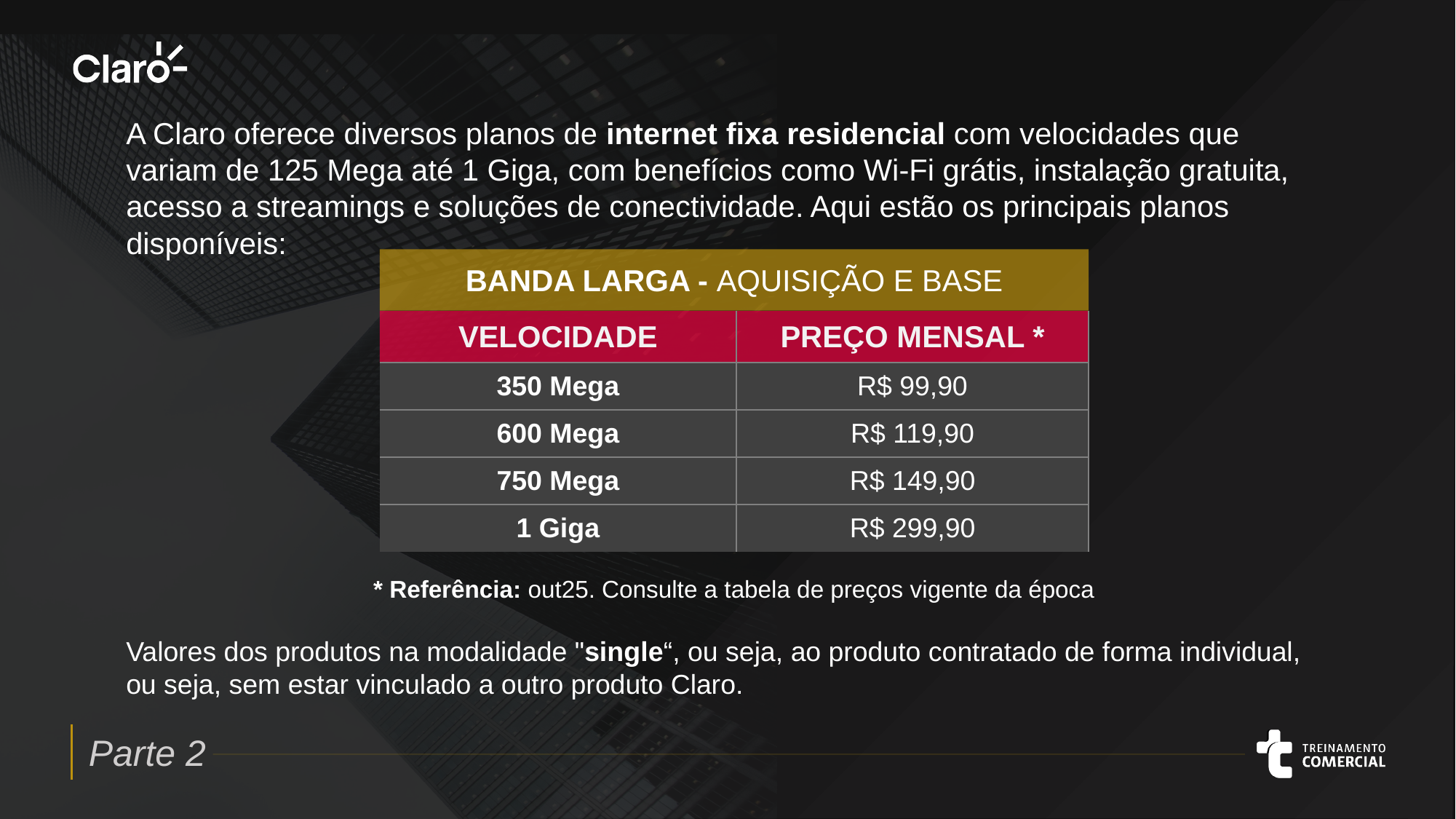

A Claro oferece diversos planos de internet fixa residencial com velocidades que variam de 125 Mega até 1 Giga, com benefícios como Wi-Fi grátis, instalação gratuita, acesso a streamings e soluções de conectividade. Aqui estão os principais planos disponíveis:

BANDA LARGA - AQUISIÇÃO E BASE
| VELOCIDADE | PREÇO MENSAL \* |
| --- | --- |
| 350 Mega | R$ 99,90 |
| 600 Mega | R$ 119,90 |
| 750 Mega | R$ 149,90 |
| 1 Giga | R$ 299,90 |
* Referência: out25. Consulte a tabela de preços vigente da época
Valores dos produtos na modalidade "single“, ou seja, ao produto contratado de forma individual, ou seja, sem estar vinculado a outro produto Claro.